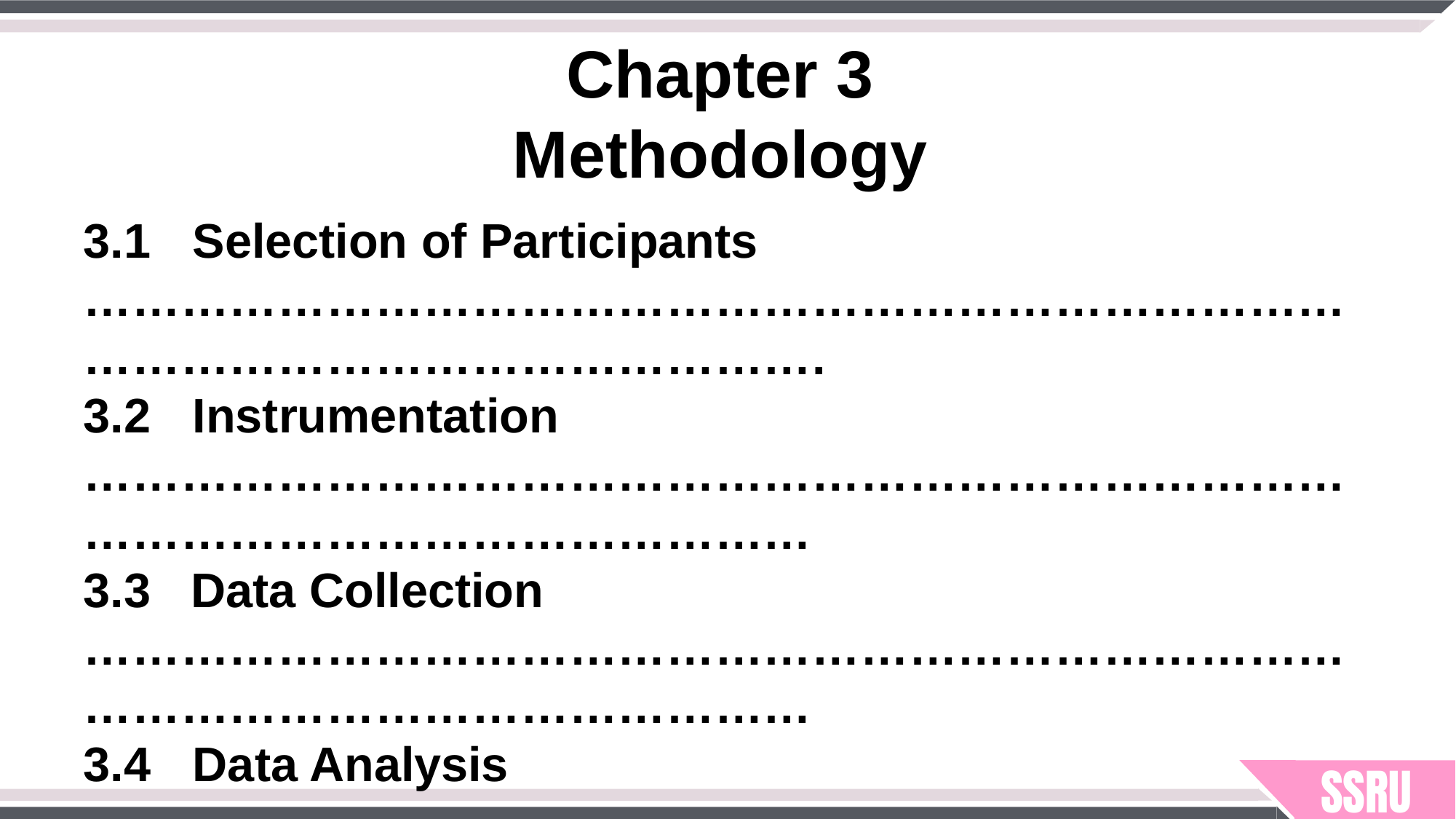

Chapter 3
Methodology
3.1	Selection of Participants
…………………………………………………………………………………………………………….
3.2	Instrumentation
……………………………………………………………………………………………………………
3.3   Data Collection
……………………………………………………………………………………………………………
3.4	Data Analysis
…………………………………………………………………………………………………………….
3.5	Summary
……………………………………………………………………………………………………………
SSRU